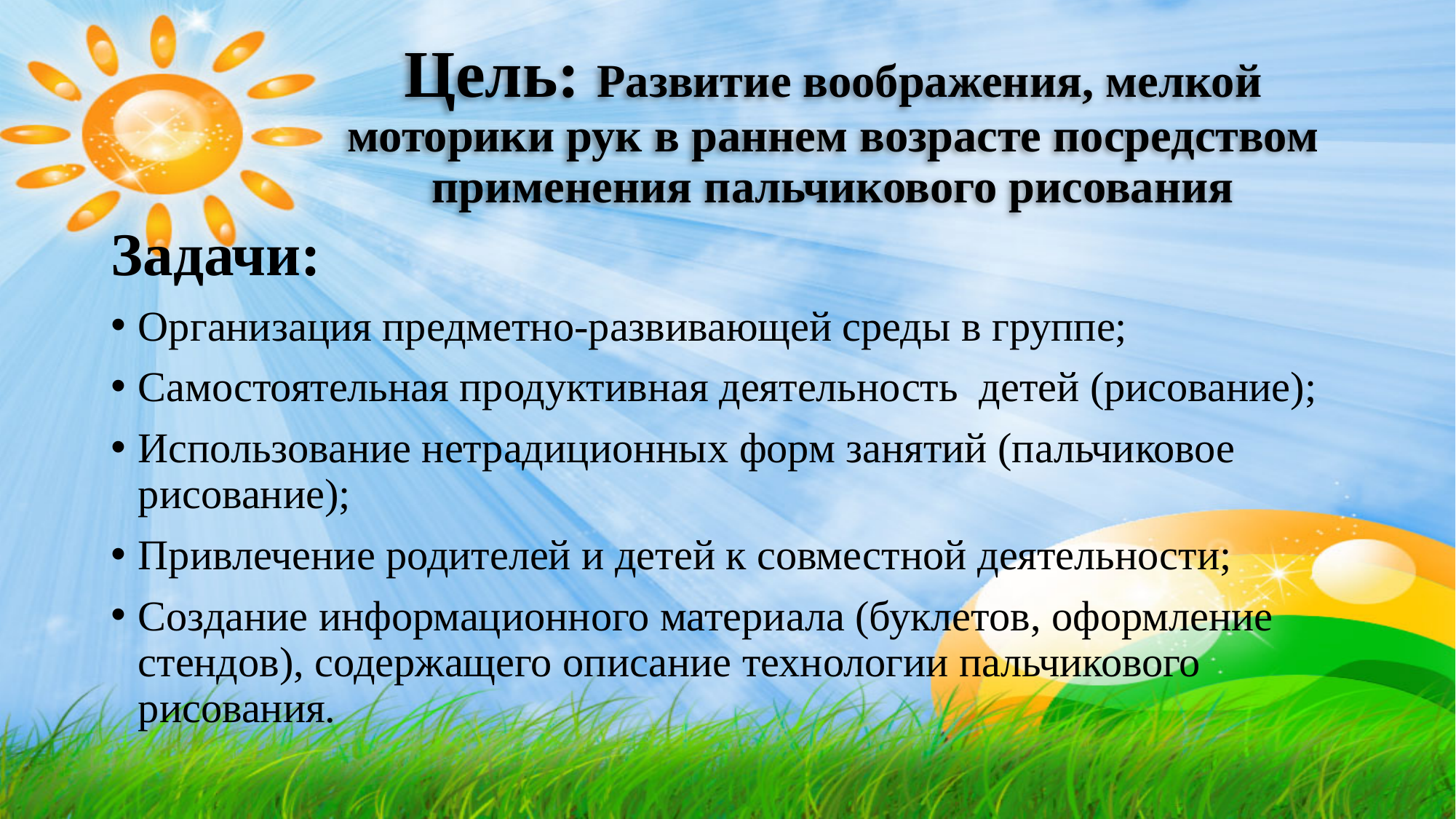

# Цель: Развитие воображения, мелкой моторики рук в раннем возрасте посредством применения пальчикового рисования
Задачи:
Организация предметно-развивающей среды в группе;
Самостоятельная продуктивная деятельность  детей (рисование);
Использование нетрадиционных форм занятий (пальчиковое рисование);
Привлечение родителей и детей к совместной деятельности;
Создание информационного материала (буклетов, оформление стендов), содержащего описание технологии пальчикового рисования.